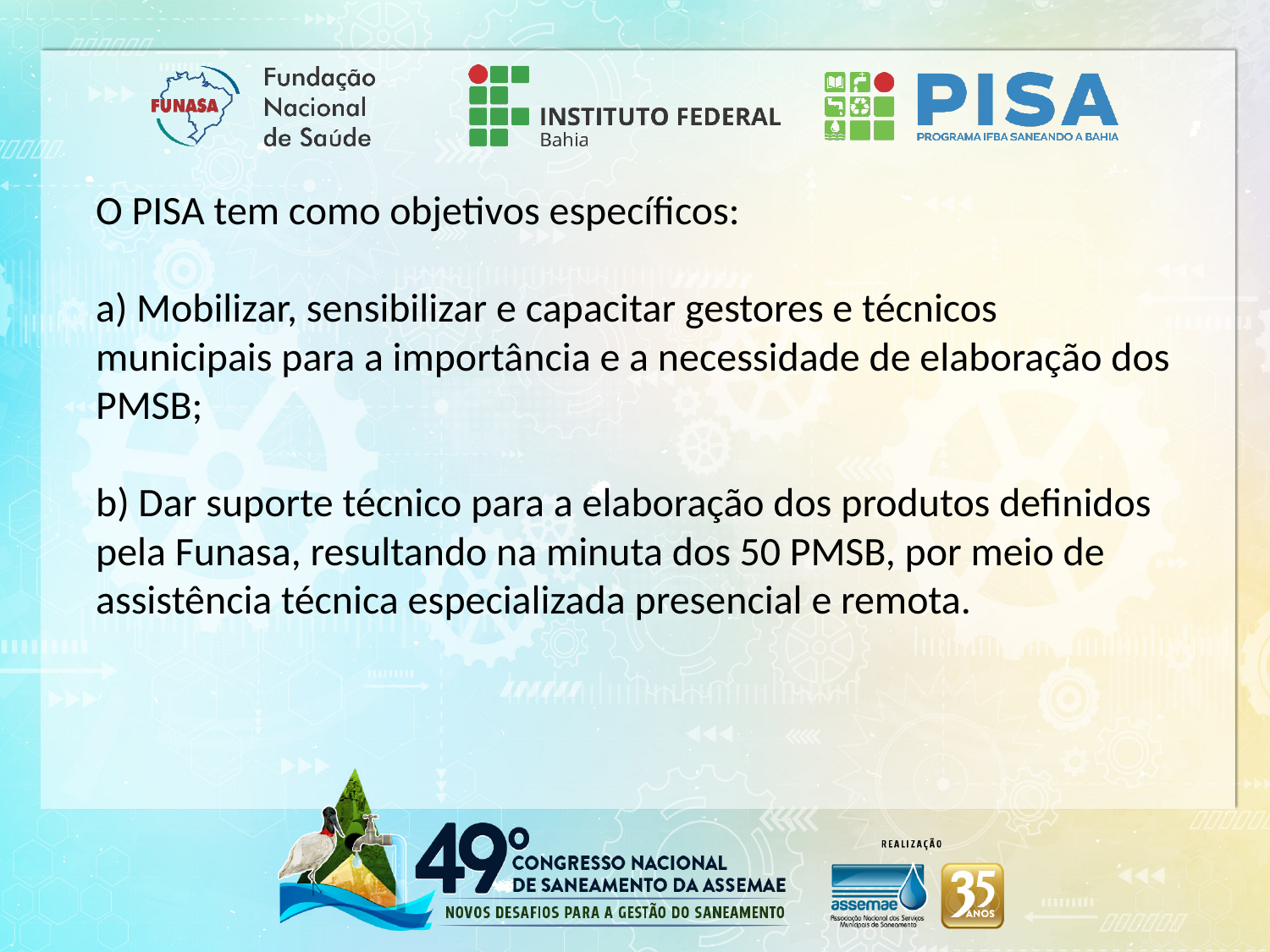

O PISA tem como objetivos específicos:
a) Mobilizar, sensibilizar e capacitar gestores e técnicos municipais para a importância e a necessidade de elaboração dos PMSB;
b) Dar suporte técnico para a elaboração dos produtos definidos pela Funasa, resultando na minuta dos 50 PMSB, por meio de assistência técnica especializada presencial e remota.